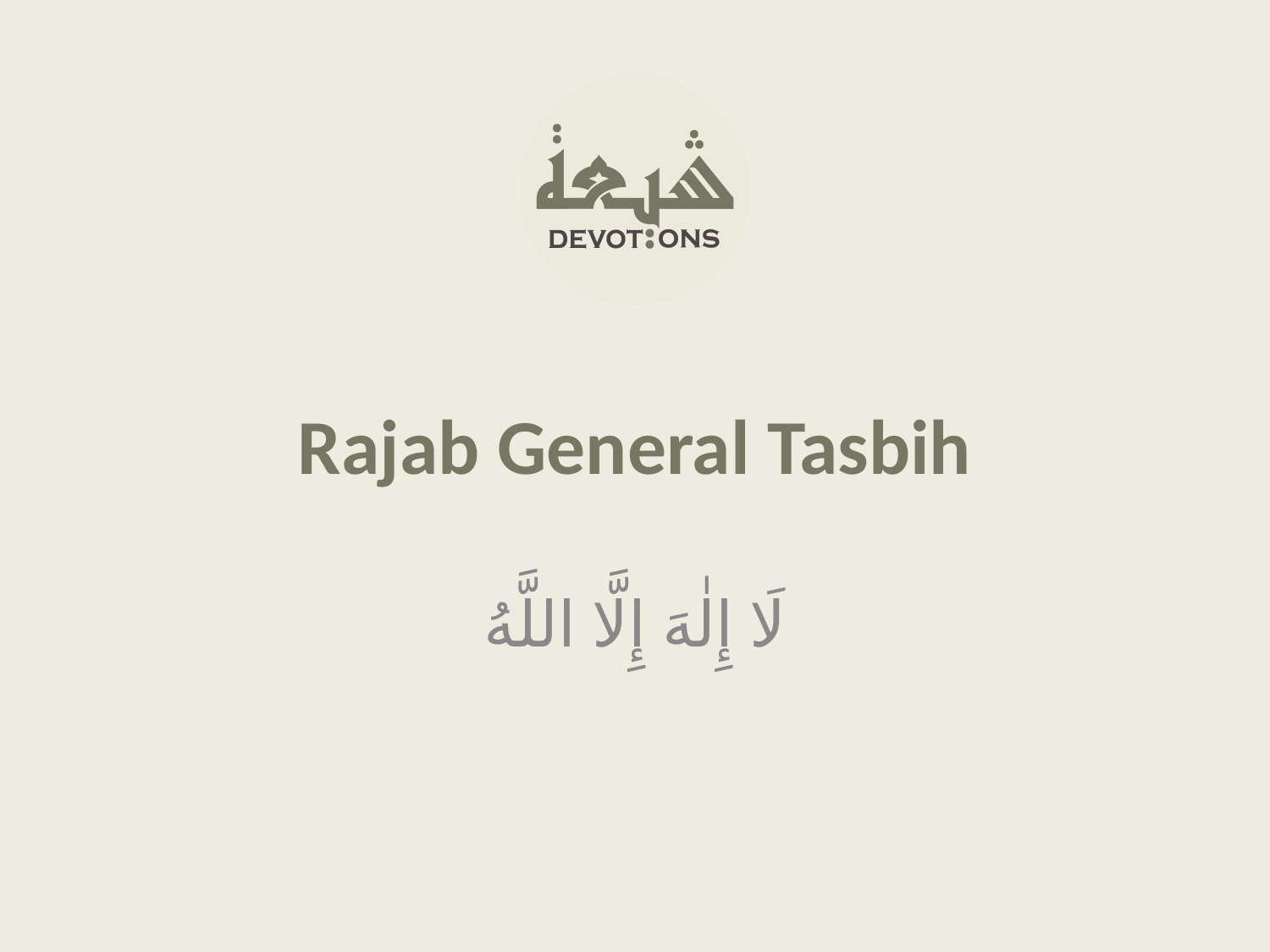

Rajab General Tasbih
لَا إِلٰهَ إِلَّا اللَّهُ